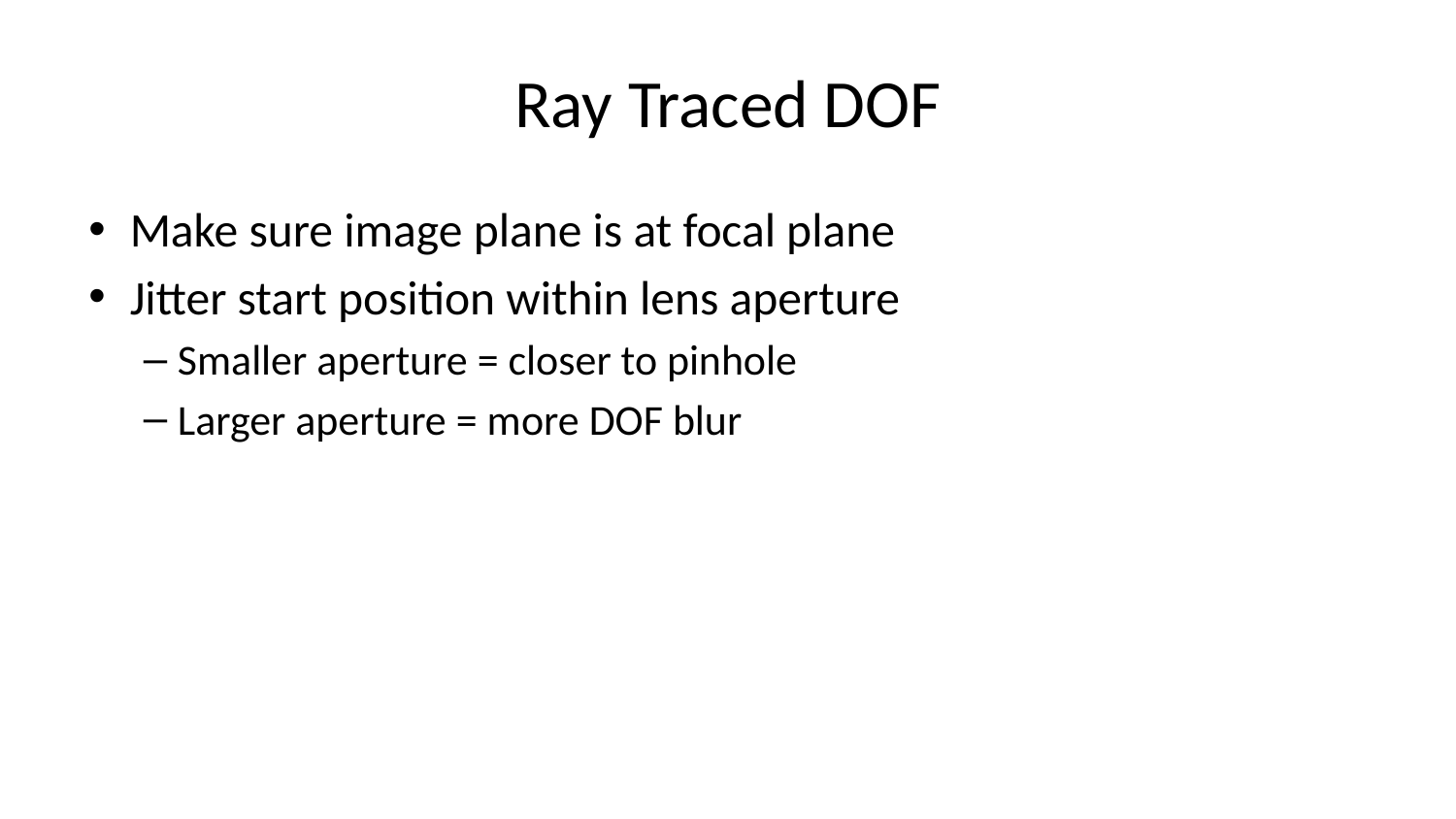

# Ray Traced DOF
Make sure image plane is at focal plane
Jitter start position within lens aperture
Smaller aperture = closer to pinhole
Larger aperture = more DOF blur